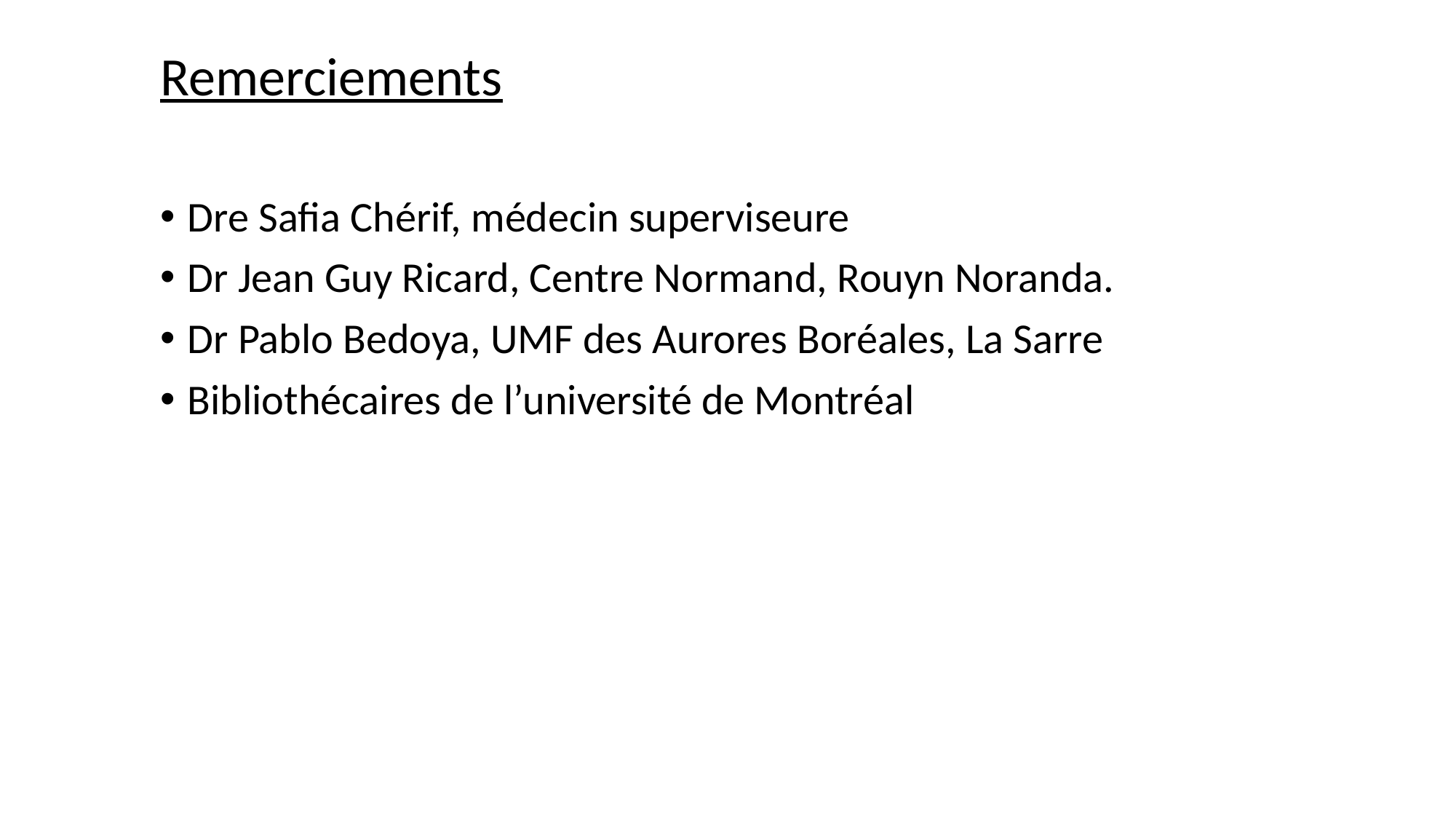

# Remerciements
Dre Safia Chérif, médecin superviseure
Dr Jean Guy Ricard, Centre Normand, Rouyn Noranda.
Dr Pablo Bedoya, UMF des Aurores Boréales, La Sarre
Bibliothécaires de l’université de Montréal